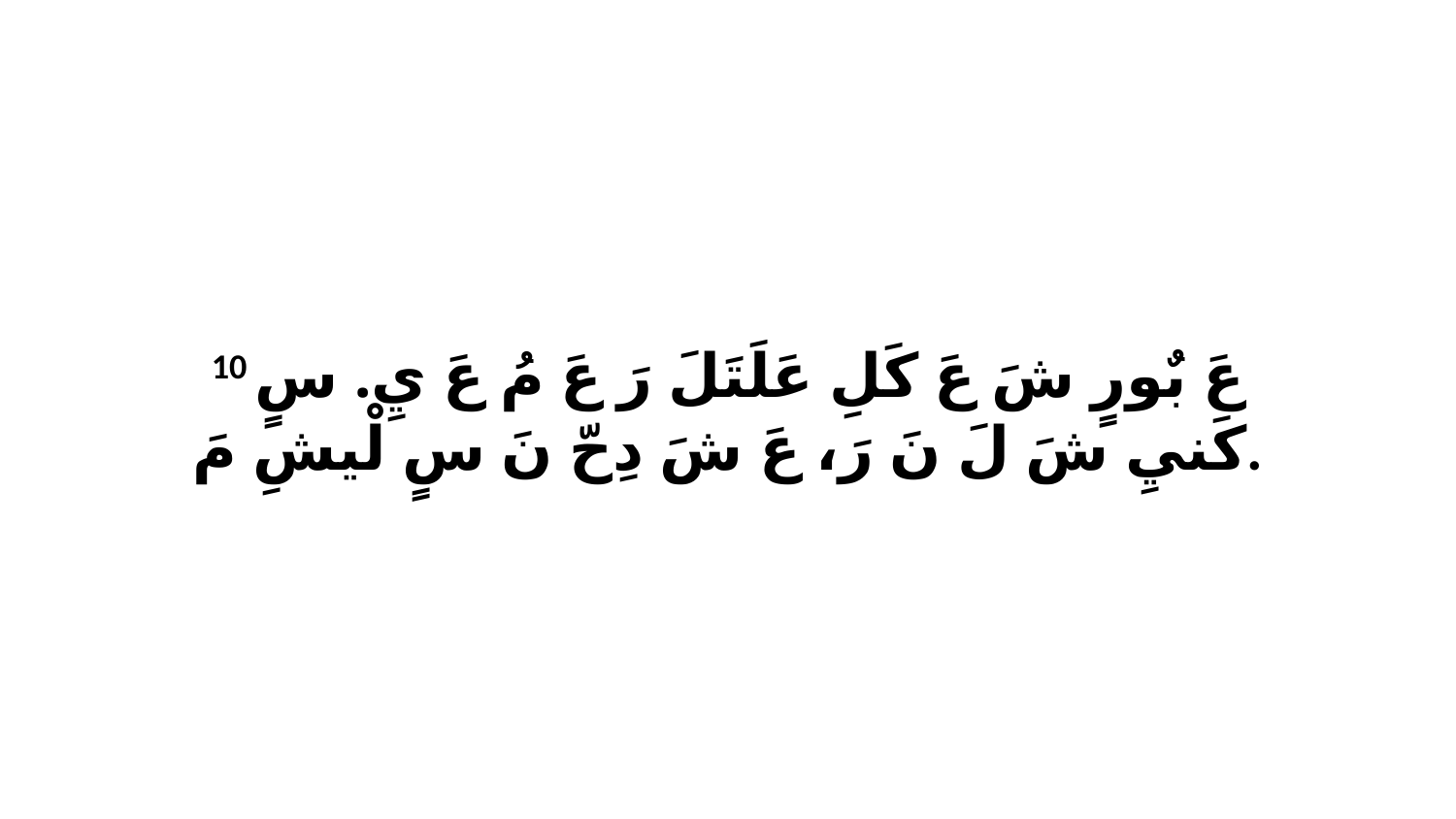

10 عَ بٌورٍ شَ عَ كَلِ عَلَتَلَ رَ عَ مُ عَ يِ. سٍ كَنيِ شَ لَ نَ رَ، عَ شَ دِحّ نَ سٍ لْيشِ مَ.